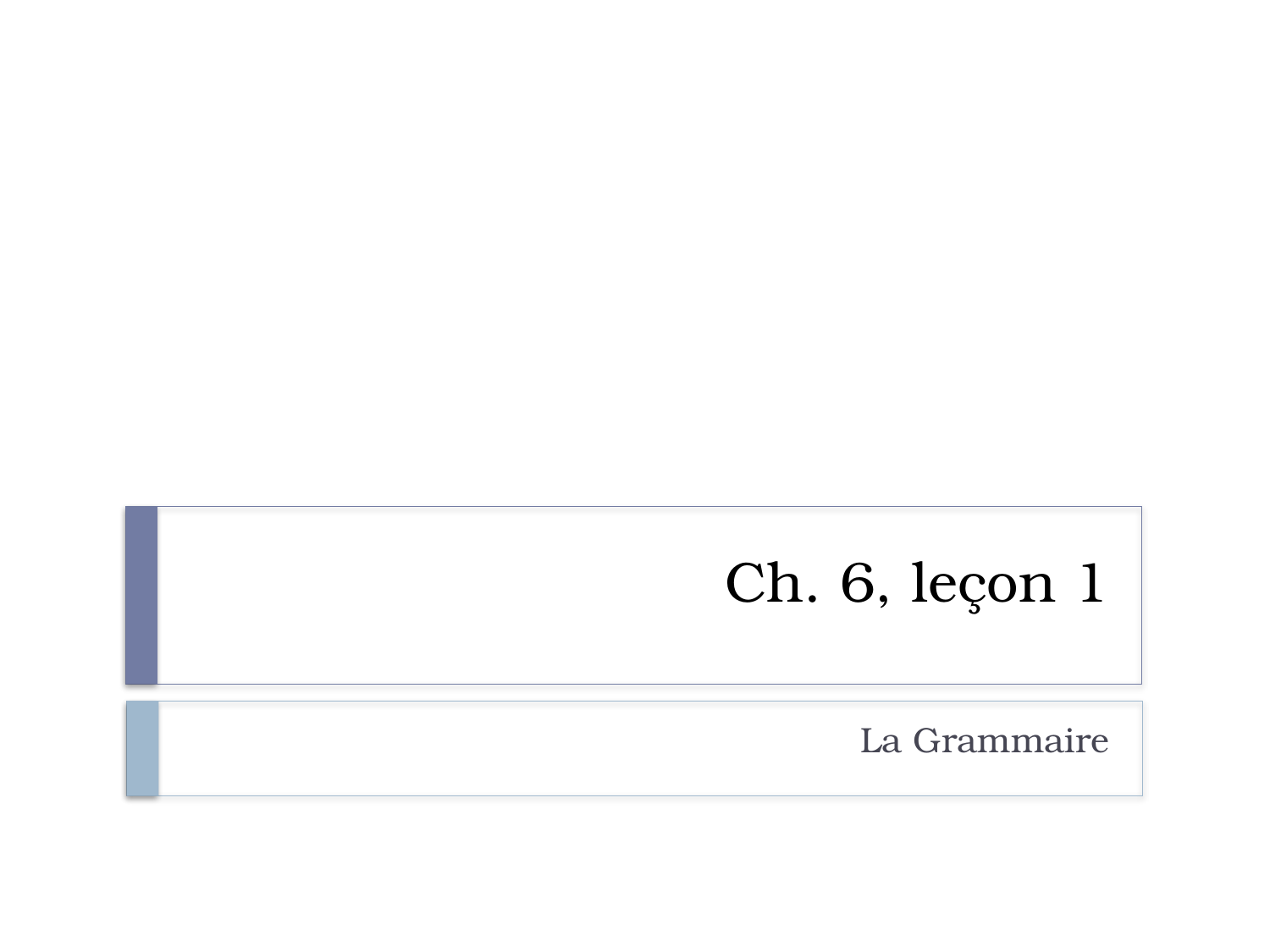

# Ch. 6, leçon 1
La Grammaire